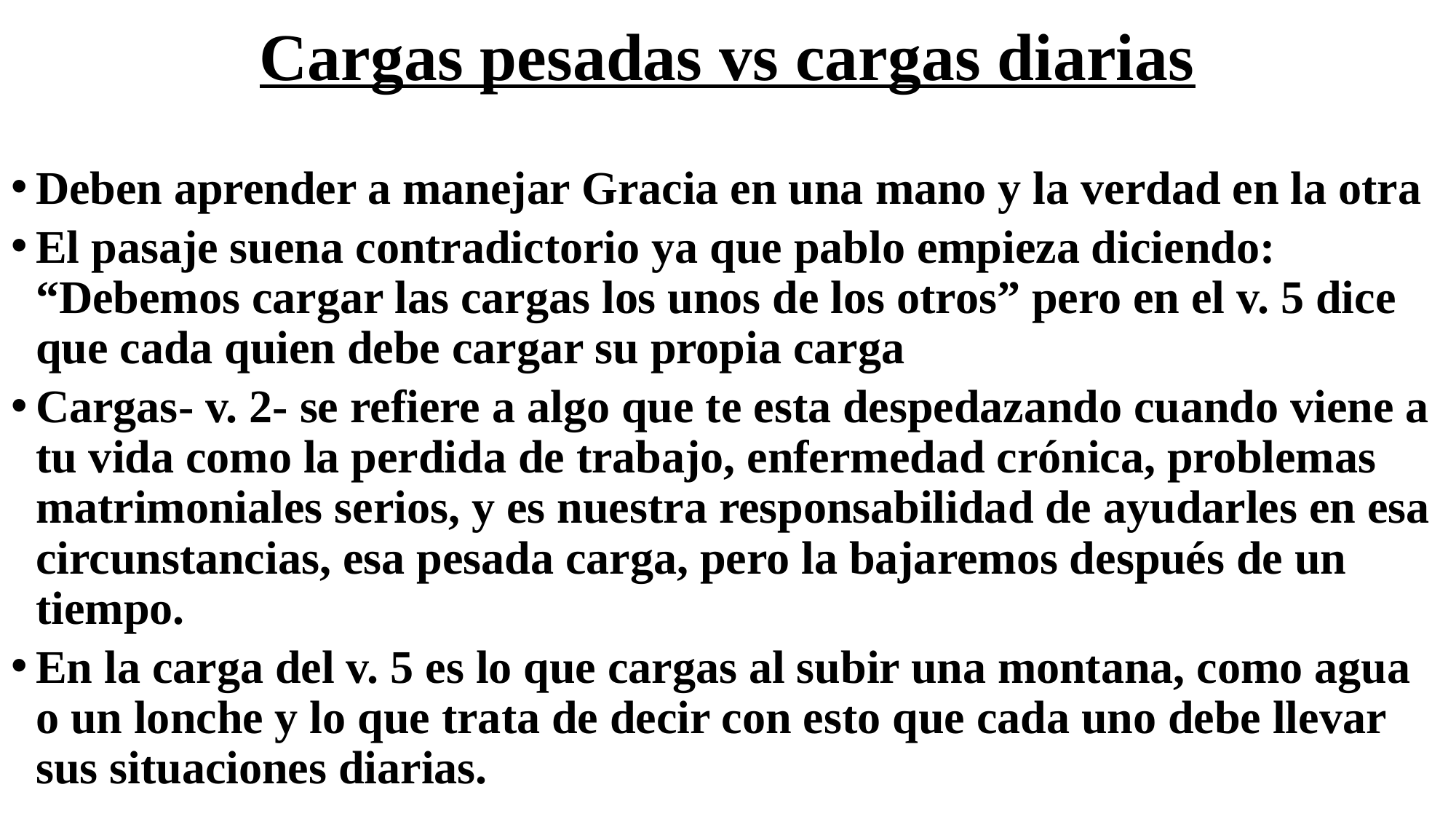

# Cargas pesadas vs cargas diarias
Deben aprender a manejar Gracia en una mano y la verdad en la otra
El pasaje suena contradictorio ya que pablo empieza diciendo: “Debemos cargar las cargas los unos de los otros” pero en el v. 5 dice que cada quien debe cargar su propia carga
Cargas- v. 2- se refiere a algo que te esta despedazando cuando viene a tu vida como la perdida de trabajo, enfermedad crónica, problemas matrimoniales serios, y es nuestra responsabilidad de ayudarles en esa circunstancias, esa pesada carga, pero la bajaremos después de un tiempo.
En la carga del v. 5 es lo que cargas al subir una montana, como agua o un lonche y lo que trata de decir con esto que cada uno debe llevar sus situaciones diarias.